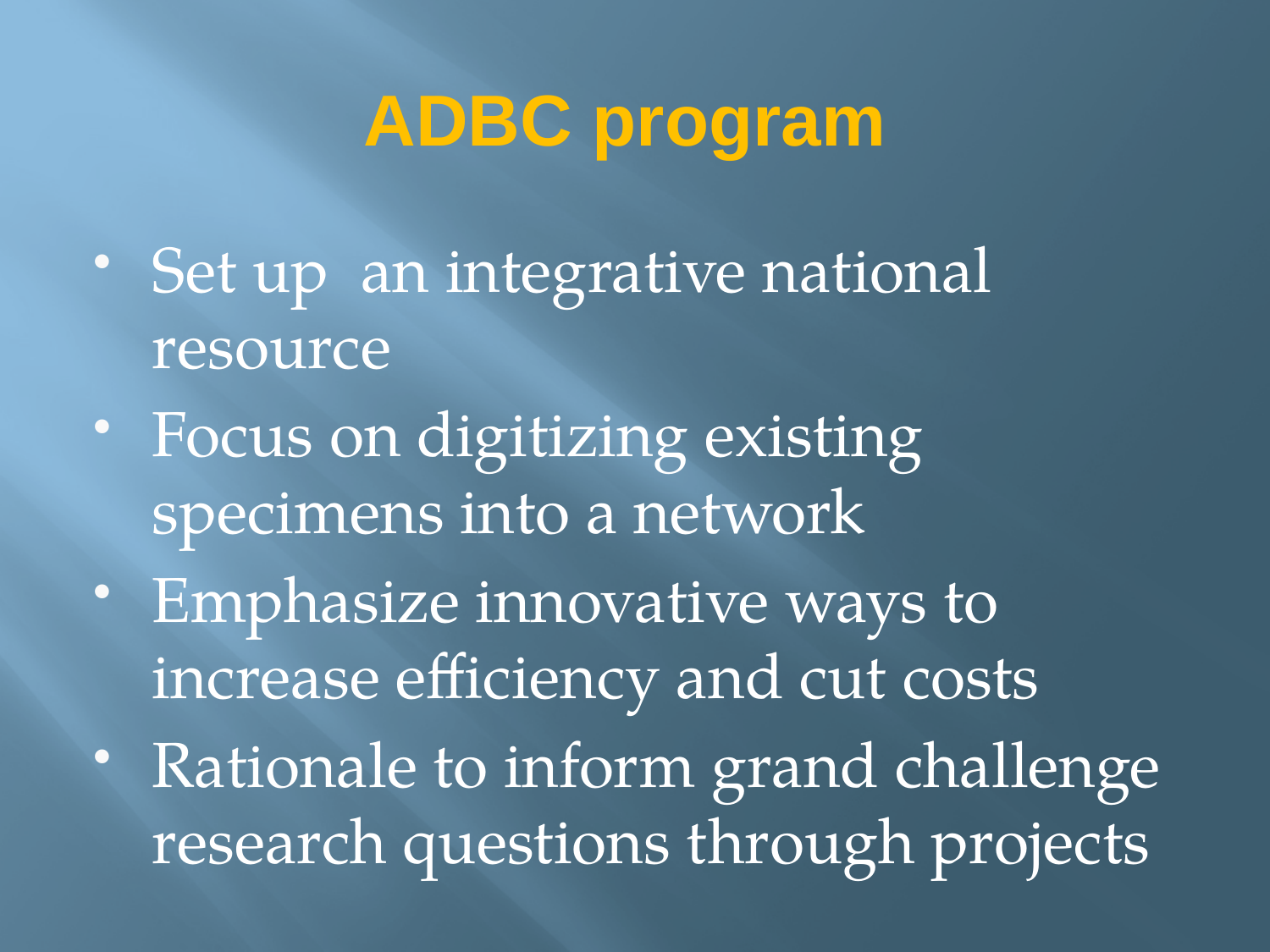

# ADBC program
Set up  an integrative national resource
Focus on digitizing existing specimens into a network
Emphasize innovative ways to increase efficiency and cut costs
Rationale to inform grand challenge research questions through projects